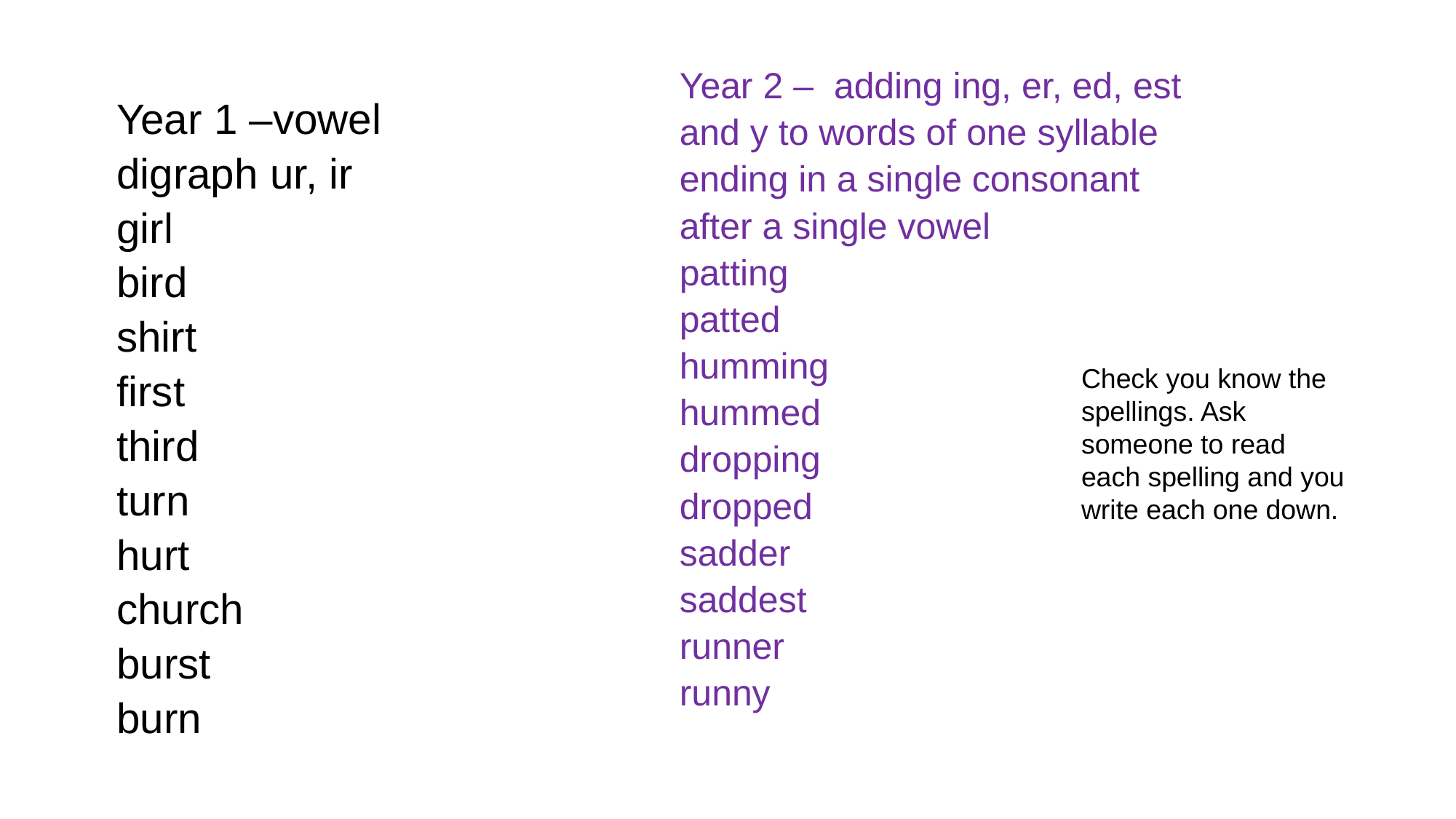

Year 2 –  adding ing, er, ed, est and y to words of one syllable ending in a single consonant after a single vowel
patting
patted
humming
hummed
dropping
dropped
sadder
saddest
runner
runny
Year 1 –vowel digraph ur, ir
girl
bird
shirt
first
third
turn
hurt
church
burst
burn
Check you know the spellings. Ask someone to read each spelling and you write each one down.